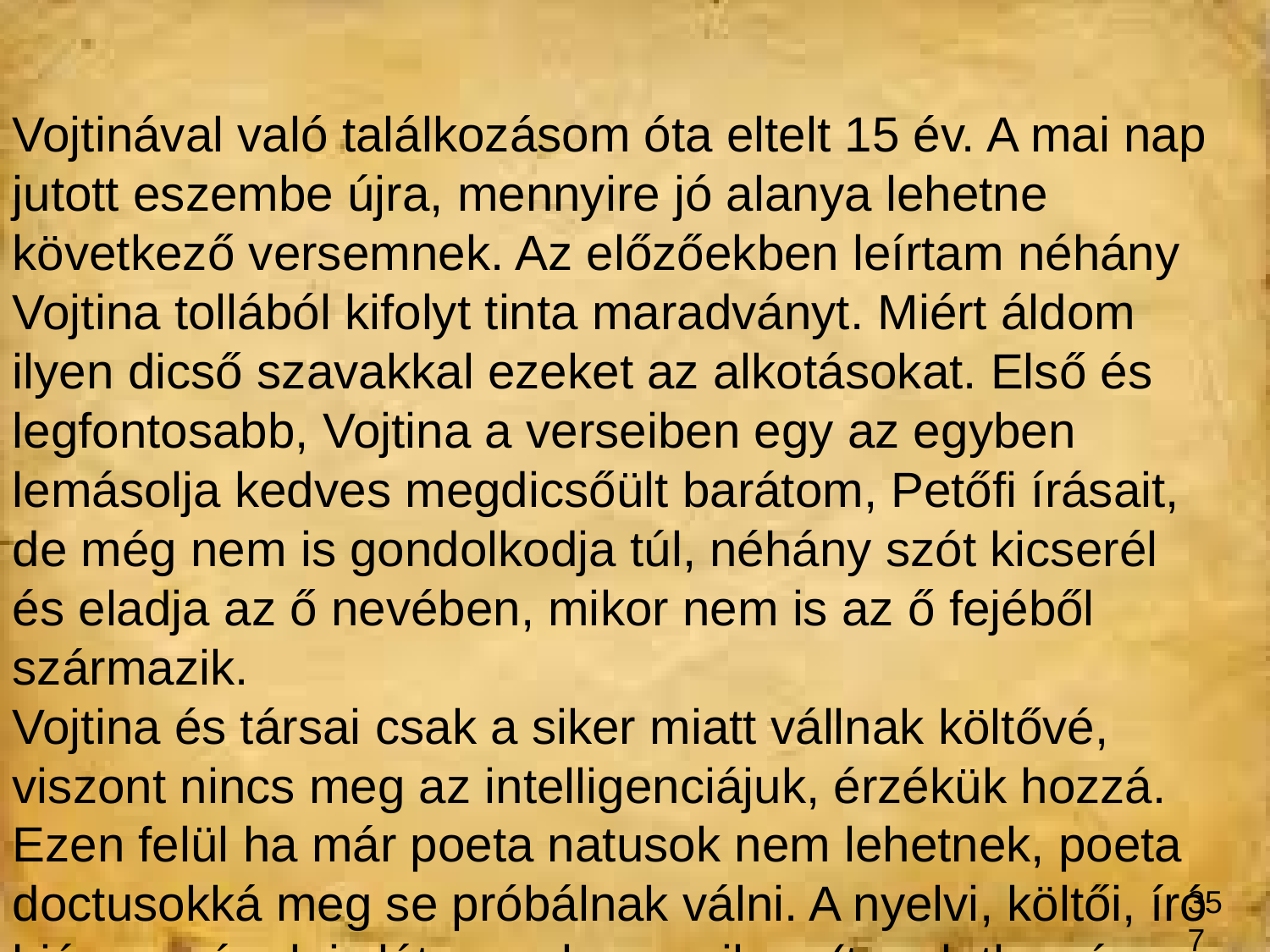

Vojtinával való találkozásom óta eltelt 15 év. A mai nap jutott eszembe újra, mennyire jó alanya lehetne következő versemnek. Az előzőekben leírtam néhány Vojtina tollából kifolyt tinta maradványt. Miért áldom ilyen dicső szavakkal ezeket az alkotásokat. Első és legfontosabb, Vojtina a verseiben egy az egyben lemásolja kedves megdicsőült barátom, Petőfi írásait, de még nem is gondolkodja túl, néhány szót kicserél és eladja az ő nevében, mikor nem is az ő fejéből származik.
Vojtina és társai csak a siker miatt vállnak költővé, viszont nincs meg az intelligenciájuk, érzékük hozzá. Ezen felül ha már poeta natusok nem lehetnek, poeta doctusokká meg se próbálnak válni. A nyelvi, költői, író hiányosságok is látszanak verseiben (tagolatlanság, ritmustalanság, összefüggés nélküli szövegalkotás).
357